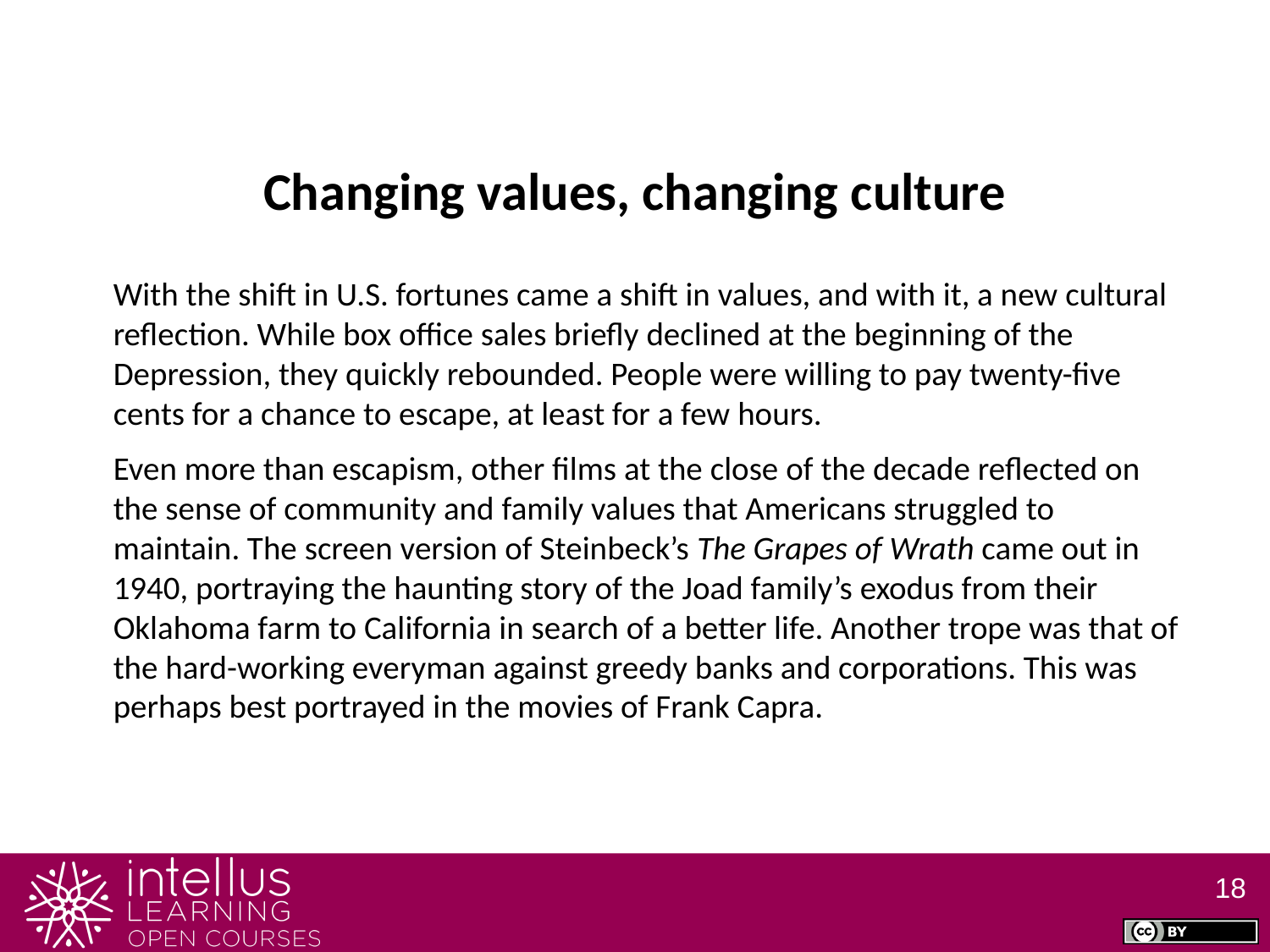

Changing values, changing culture
With the shift in U.S. fortunes came a shift in values, and with it, a new cultural reflection. While box office sales briefly declined at the beginning of the Depression, they quickly rebounded. People were willing to pay twenty-five cents for a chance to escape, at least for a few hours.
Even more than escapism, other films at the close of the decade reflected on the sense of community and family values that Americans struggled to maintain. The screen version of Steinbeck’s The Grapes of Wrath came out in 1940, portraying the haunting story of the Joad family’s exodus from their Oklahoma farm to California in search of a better life. Another trope was that of the hard-working everyman against greedy banks and corporations. This was perhaps best portrayed in the movies of Frank Capra.

18